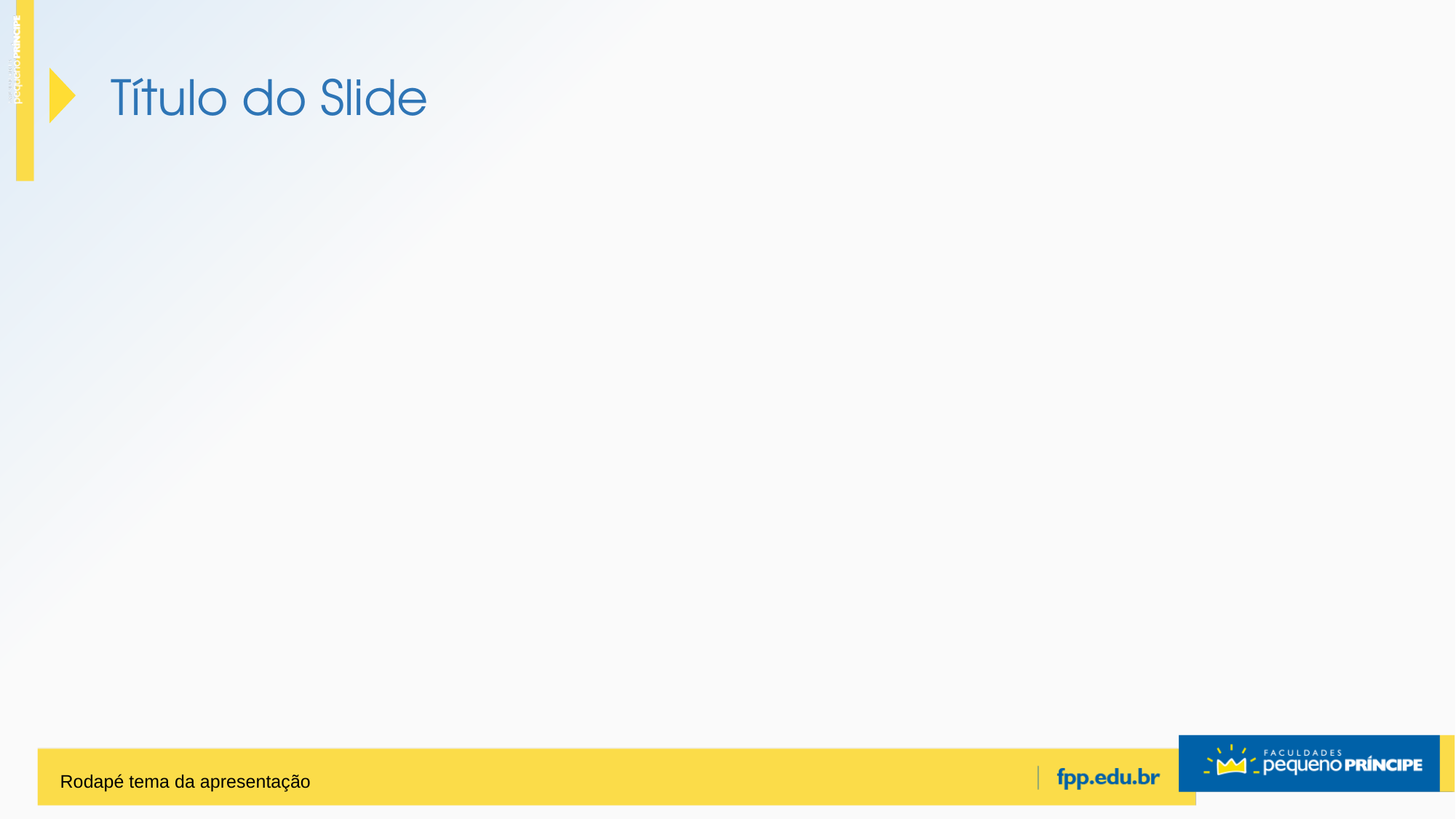

# Título do Slide
Rodapé tema da apresentação